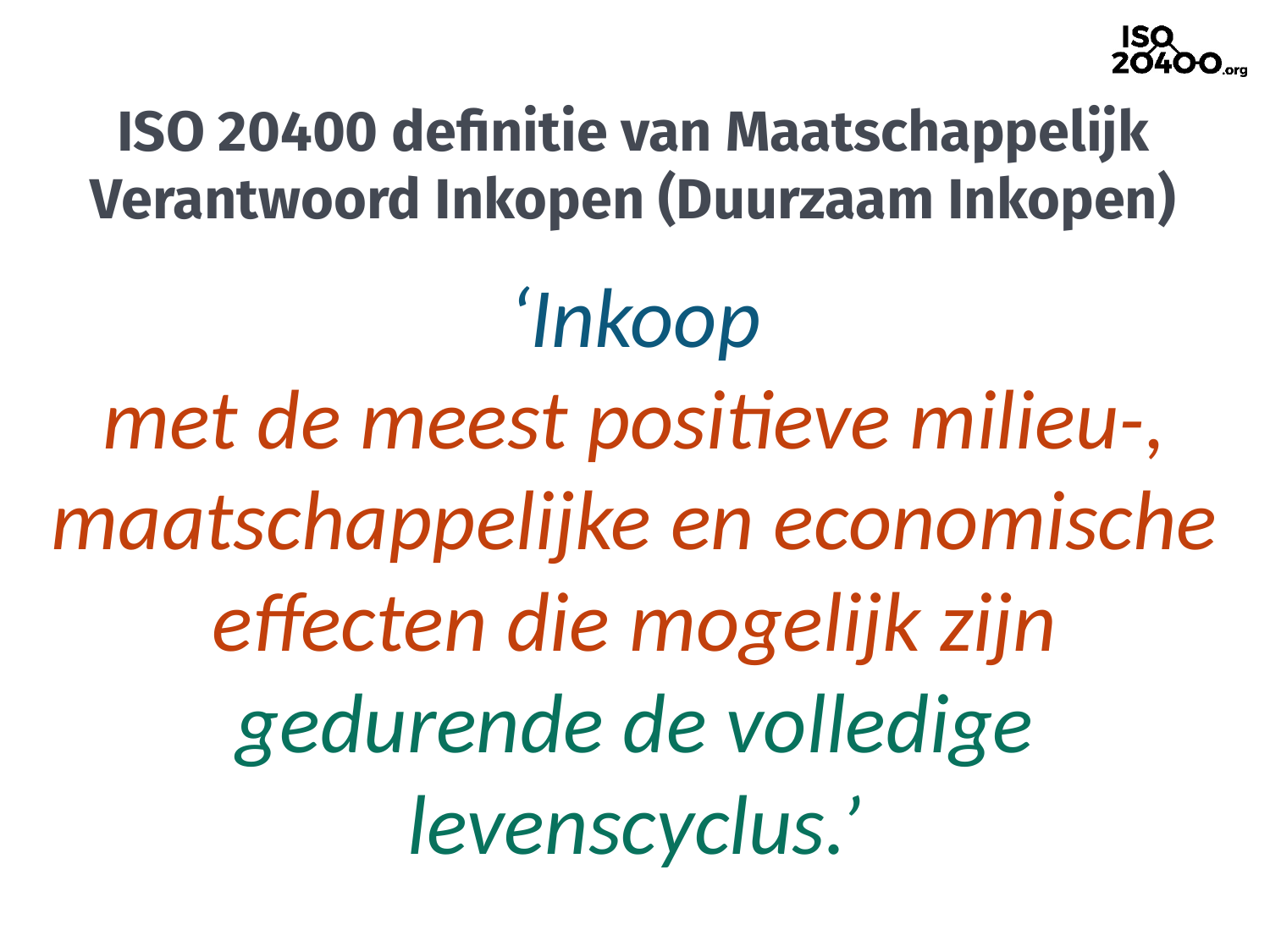

ISO 20400 definitie van Maatschappelijk Verantwoord Inkopen (Duurzaam Inkopen)
‘Inkoop
met de meest positieve milieu-, maatschappelijke en economische effecten die mogelijk zijn
gedurende de volledige levenscyclus.’
14